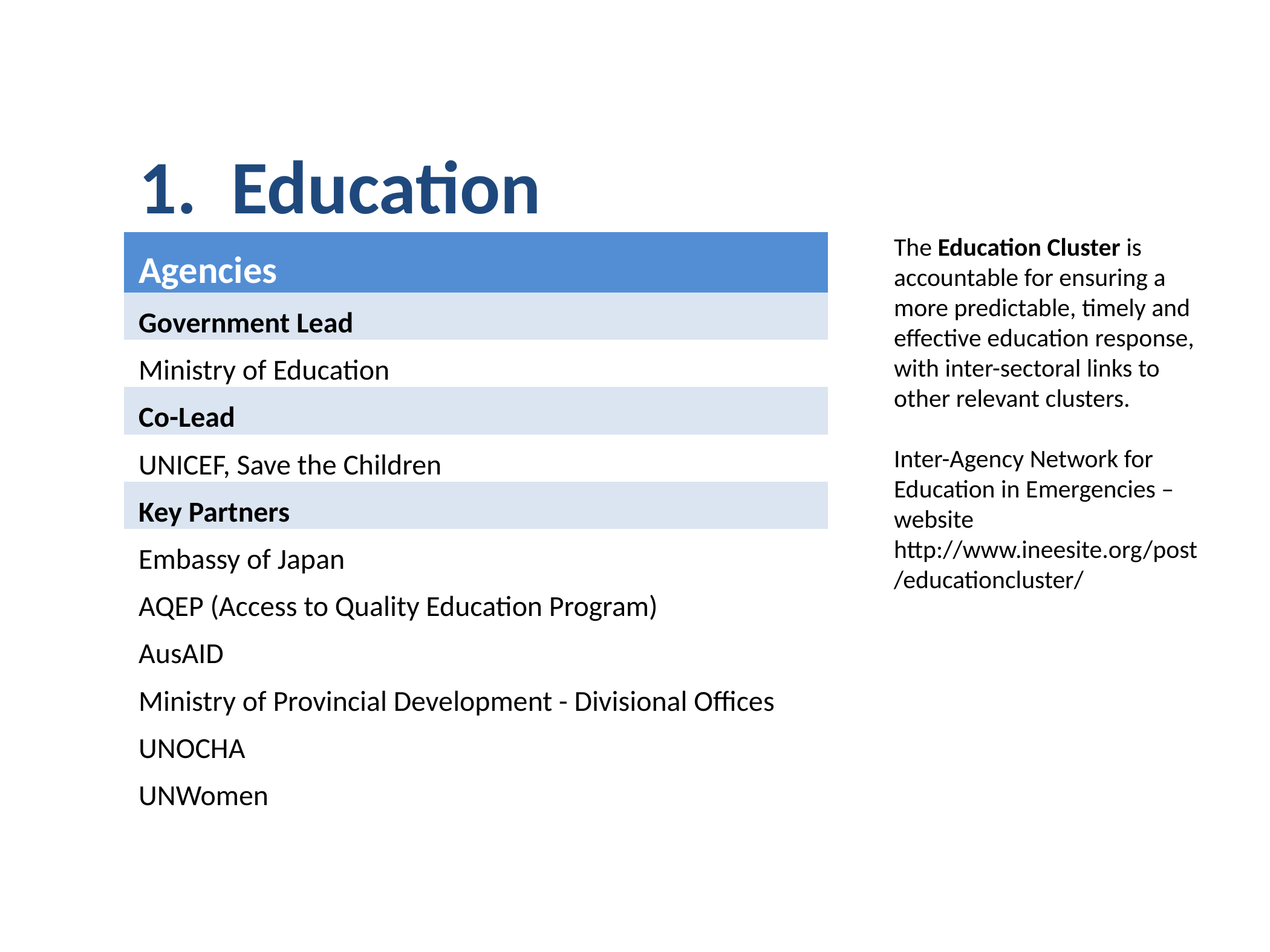

| 1. Education |
| --- |
| Agencies |
| Government Lead |
| Ministry of Education |
| Co-Lead |
| UNICEF, Save the Children |
| Key Partners |
| Embassy of Japan |
| AQEP (Access to Quality Education Program) |
| AusAID |
| Ministry of Provincial Development - Divisional Offices |
| UNOCHA |
| UNWomen |
The Education Cluster is accountable for ensuring a more predictable, timely and effective education response, with inter-sectoral links to other relevant clusters.

Inter-Agency Network for Education in Emergencies – website http://www.ineesite.org/post/educationcluster/